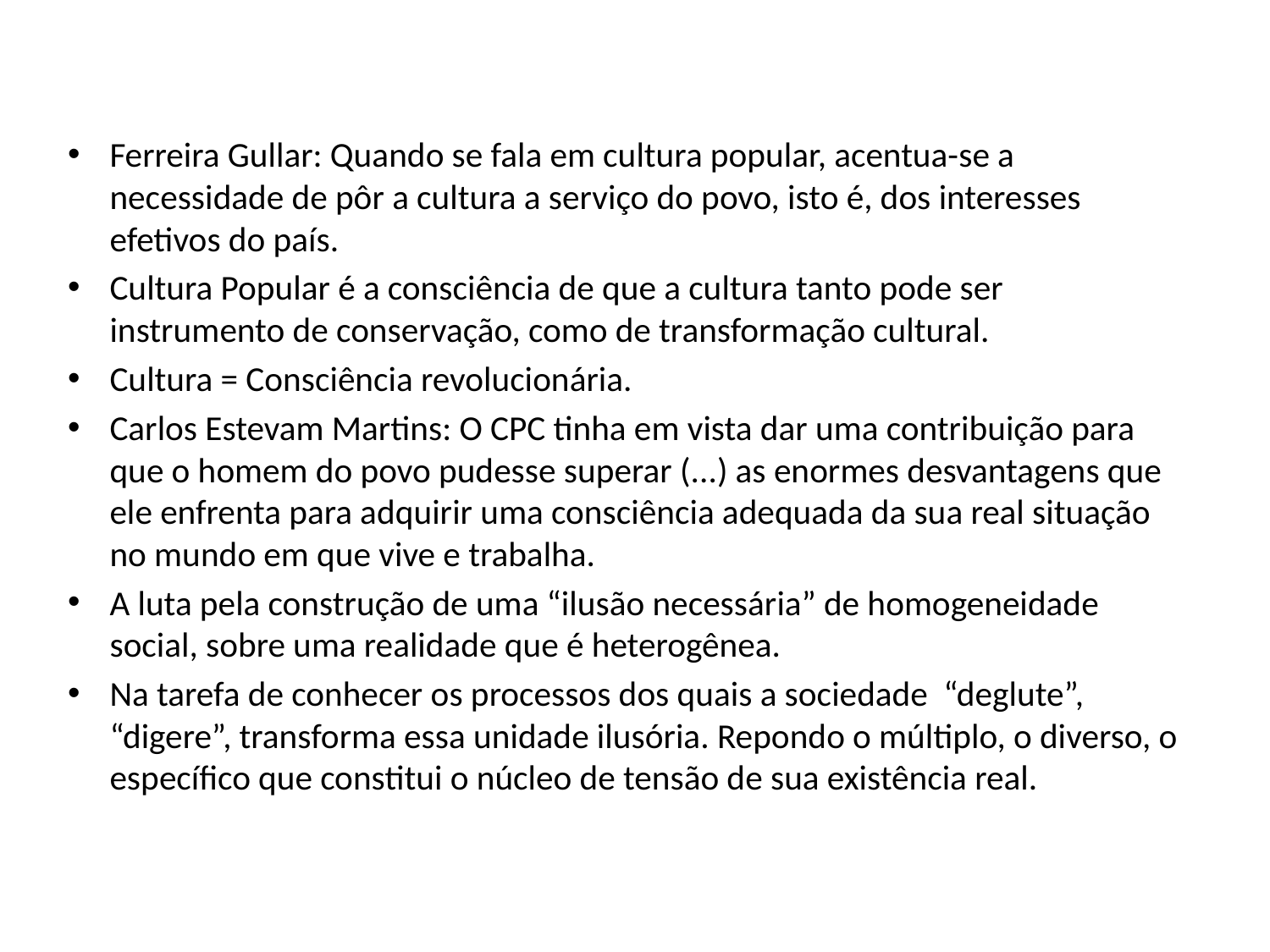

#
Ferreira Gullar: Quando se fala em cultura popular, acentua-se a necessidade de pôr a cultura a serviço do povo, isto é, dos interesses efetivos do país.
Cultura Popular é a consciência de que a cultura tanto pode ser instrumento de conservação, como de transformação cultural.
Cultura = Consciência revolucionária.
Carlos Estevam Martins: O CPC tinha em vista dar uma contribuição para que o homem do povo pudesse superar (...) as enormes desvantagens que ele enfrenta para adquirir uma consciência adequada da sua real situação no mundo em que vive e trabalha.
A luta pela construção de uma “ilusão necessária” de homogeneidade social, sobre uma realidade que é heterogênea.
Na tarefa de conhecer os processos dos quais a sociedade  “deglute”, “digere”, transforma essa unidade ilusória. Repondo o múltiplo, o diverso, o específico que constitui o núcleo de tensão de sua existência real.